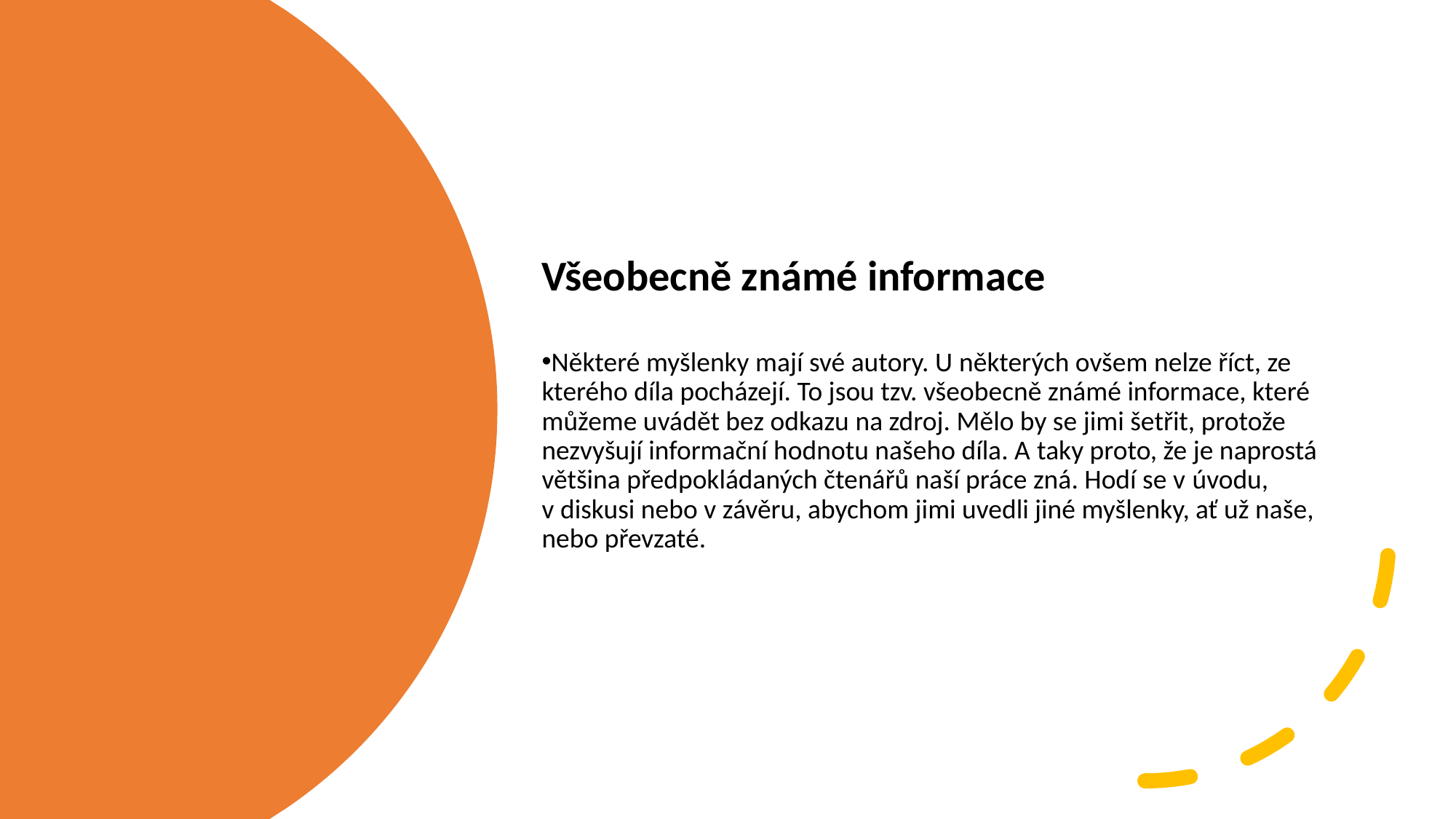

Všeobecně známé informace

Některé myšlenky mají své autory. U některých ovšem nelze říct, ze kterého díla pocházejí. To jsou tzv. všeobecně známé informace, které můžeme uvádět bez odkazu na zdroj. Mělo by se jimi šetřit, protože nezvyšují informační hodnotu našeho díla. A taky proto, že je naprostá většina předpokládaných čtenářů naší práce zná. Hodí se v úvodu, v diskusi nebo v závěru, abychom jimi uvedli jiné myšlenky, ať už naše, nebo převzaté.